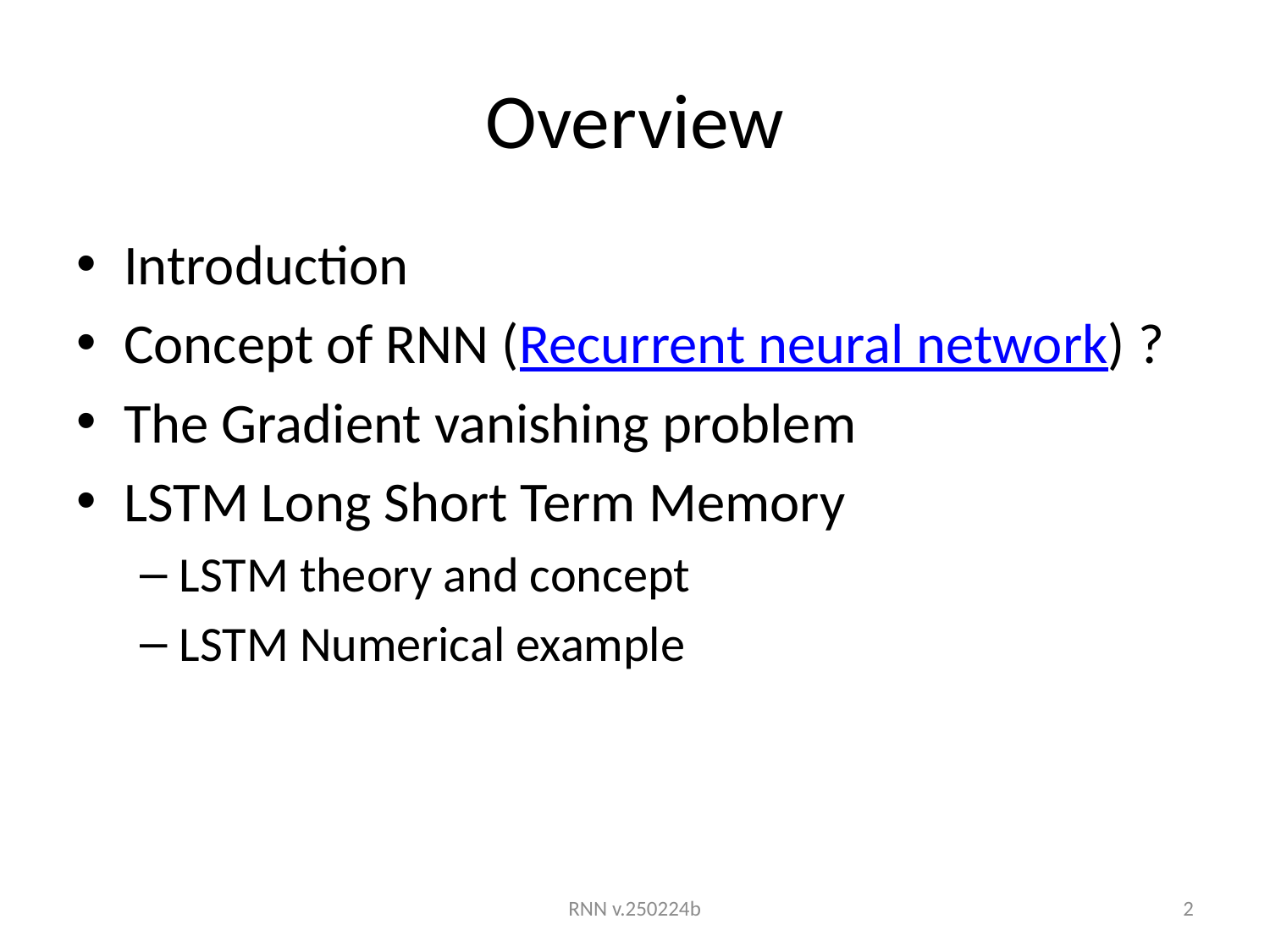

# Overview
Introduction
Concept of RNN (Recurrent neural network) ?
The Gradient vanishing problem
LSTM Long Short Term Memory
LSTM theory and concept
LSTM Numerical example
RNN v.250224b
2